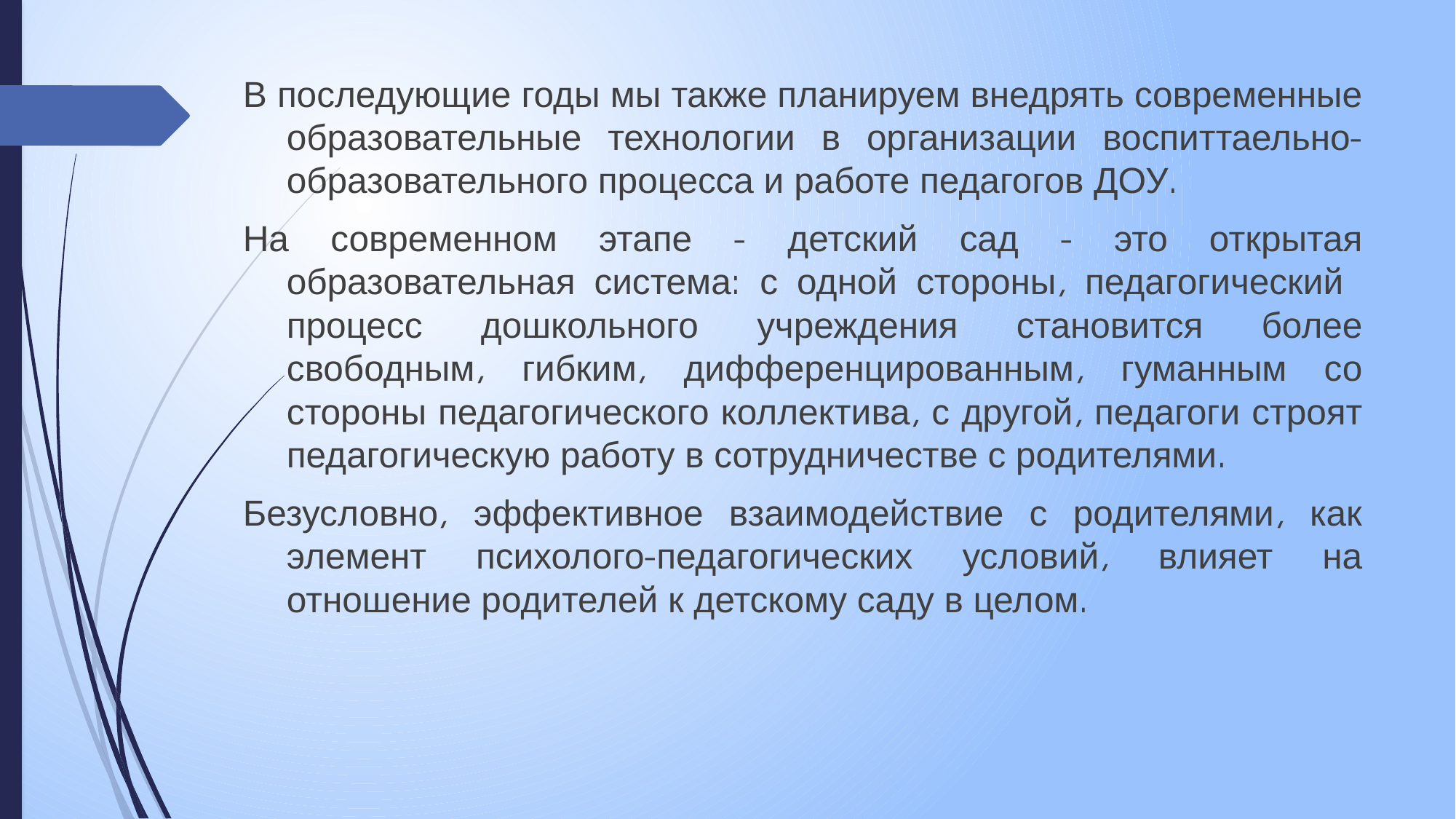

В последующие годы мы также планируем внедрять современные образовательные технологии в организации воспиттаельно-образовательного процесса и работе педагогов ДОУ.
На современном этапе - детский сад - это открытая образовательная система: с одной стороны, педагогический  процесс дошкольного учреждения становится более свободным, гибким, дифференцированным, гуманным со стороны педагогического коллектива, с другой, педагоги строят педагогическую работу в сотрудничестве с родителями.
Безусловно, эффективное взаимодействие с родителями, как элемент психолого-педагогических условий, влияет на отношение родителей к детскому саду в целом.